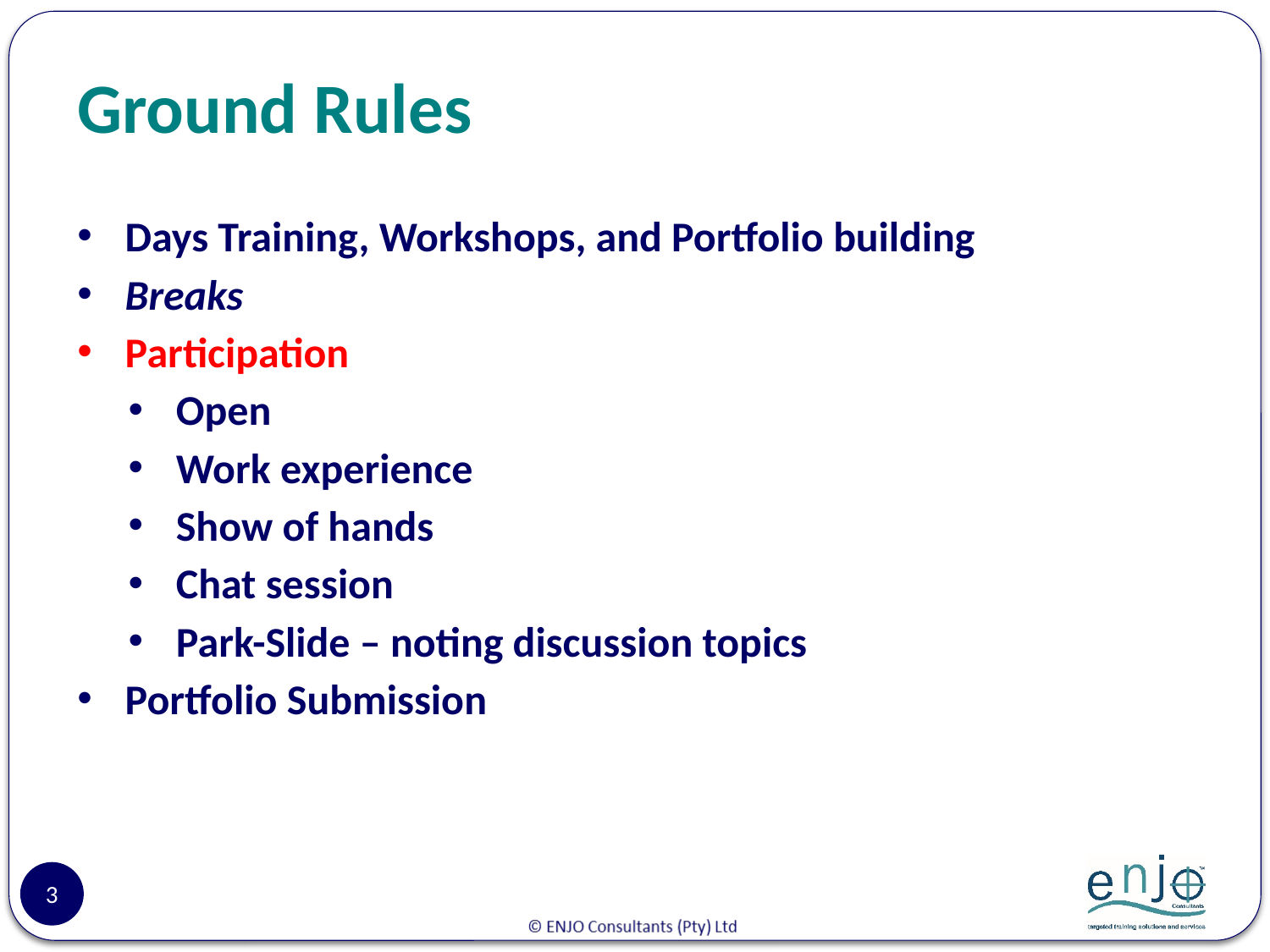

# Ground Rules
Days Training, Workshops, and Portfolio building
Breaks
Participation
Open
Work experience
Show of hands
Chat session
Park-Slide – noting discussion topics
Portfolio Submission

3